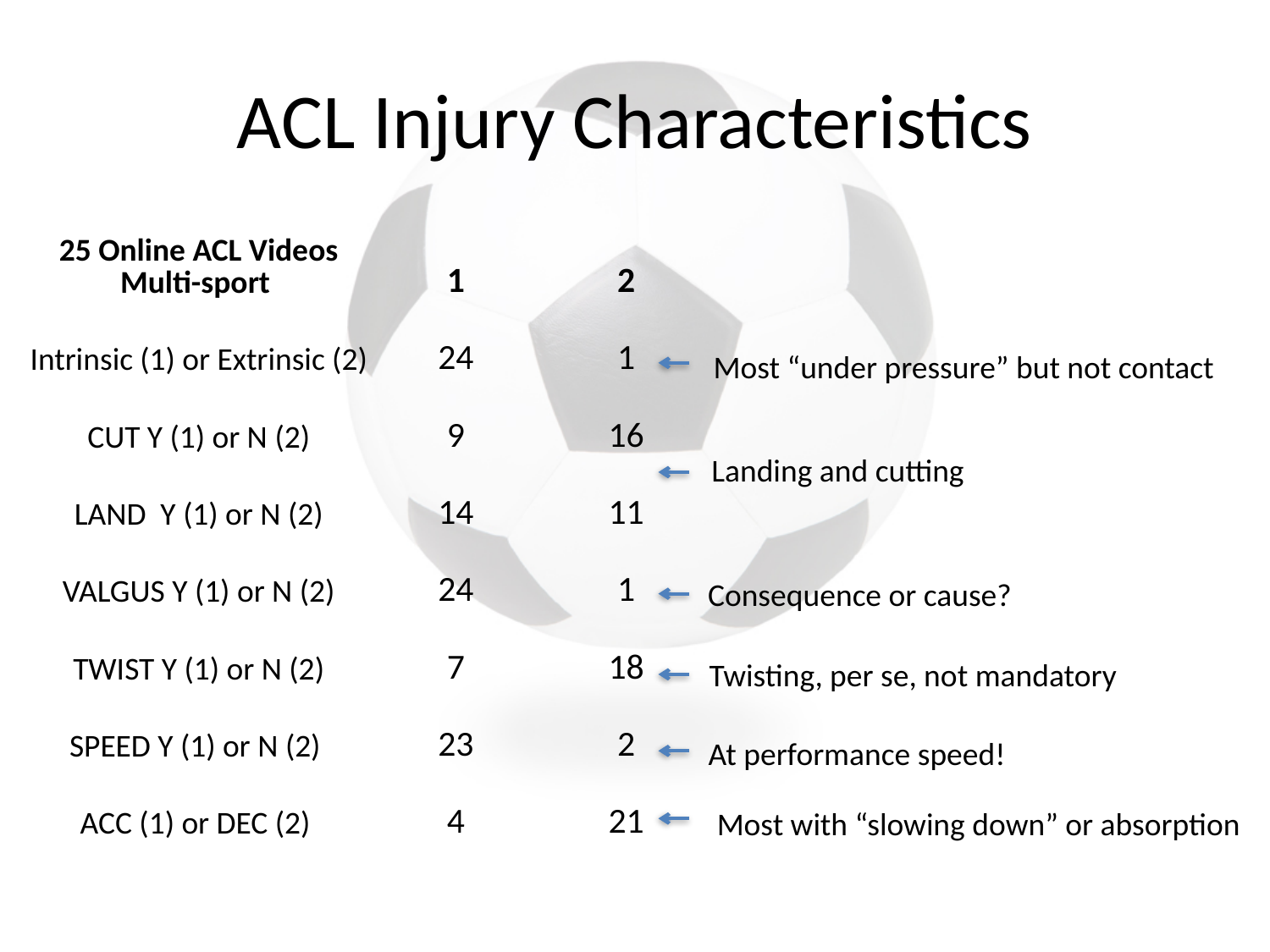

# ACL Injury Characteristics
| 25 Online ACL Videos Multi-sport | 1 | 2 |
| --- | --- | --- |
| Intrinsic (1) or Extrinsic (2) | 24 | 1 |
| CUT Y (1) or N (2) | 9 | 16 |
| LAND Y (1) or N (2) | 14 | 11 |
| VALGUS Y (1) or N (2) | 24 | 1 |
| TWIST Y (1) or N (2) | 7 | 18 |
| SPEED Y (1) or N (2) | 23 | 2 |
| ACC (1) or DEC (2) | 4 | 21 |
Most “under pressure” but not contact
Landing and cutting
Consequence or cause?
Twisting, per se, not mandatory
At performance speed!
Most with “slowing down” or absorption